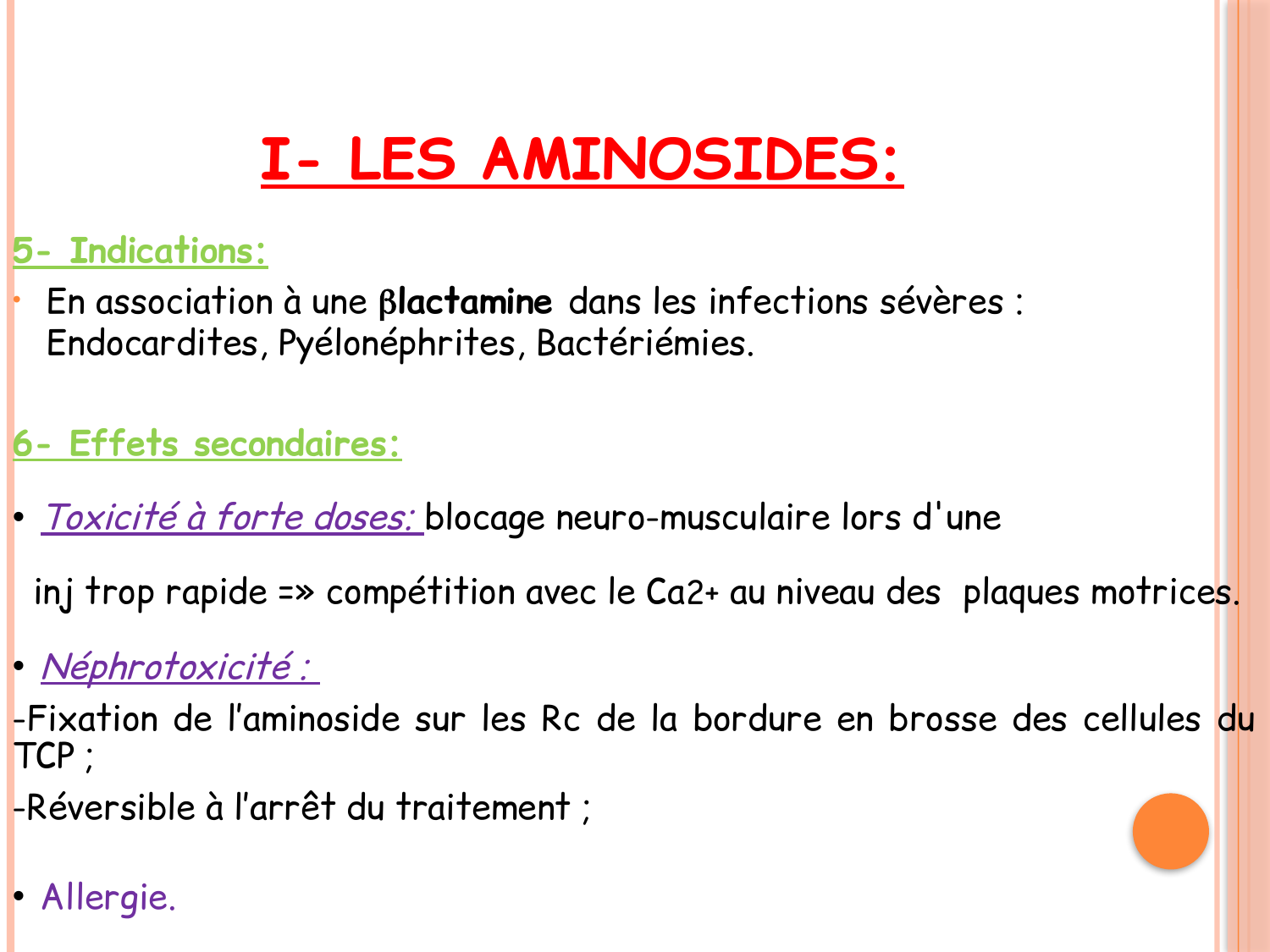

# I- LES AMINOSIDES:
5- Indications:
En association à une βlactamine dans les infections sévères : Endocardites, Pyélonéphrites, Bactériémies.

6- Effets secondaires:

Toxicité à forte doses: blocage neuro-musculaire lors d'une

  inj trop rapide =» compétition avec le Ca2+ au niveau des  plaques motrices.

Néphrotoxicité :
-Fixation de l’aminoside sur les Rc de la bordure en brosse des cellules du TCP ;
-Réversible à l’arrêt du traitement ;

Allergie.